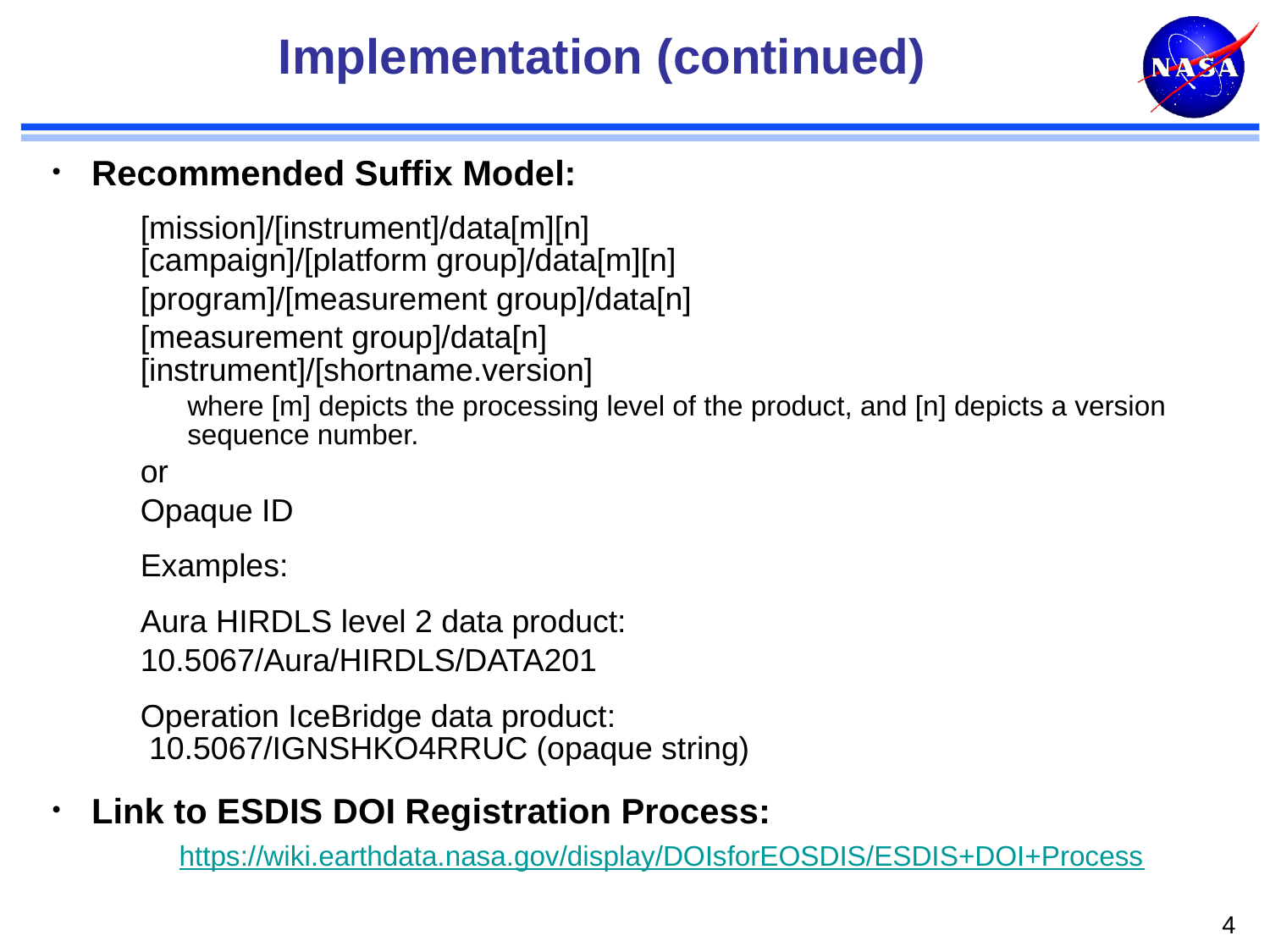

# Implementation (continued)

Recommended Suffix Model:
[mission]/[instrument]/data[m][n]
[campaign]/[platform group]/data[m][n]
[program]/[measurement group]/data[n]
[measurement group]/data[n]
[instrument]/[shortname.version]
where [m] depicts the processing level of the product, and [n] depicts a version sequence number.
or
Opaque ID

Examples:

Aura HIRDLS level 2 data product:
10.5067/Aura/HIRDLS/DATA201

Operation IceBridge data product:
 10.5067/IGNSHKO4RRUC (opaque string)

Link to ESDIS DOI Registration Process:
	https://wiki.earthdata.nasa.gov/display/DOIsforEOSDIS/ESDIS+DOI+Process
4